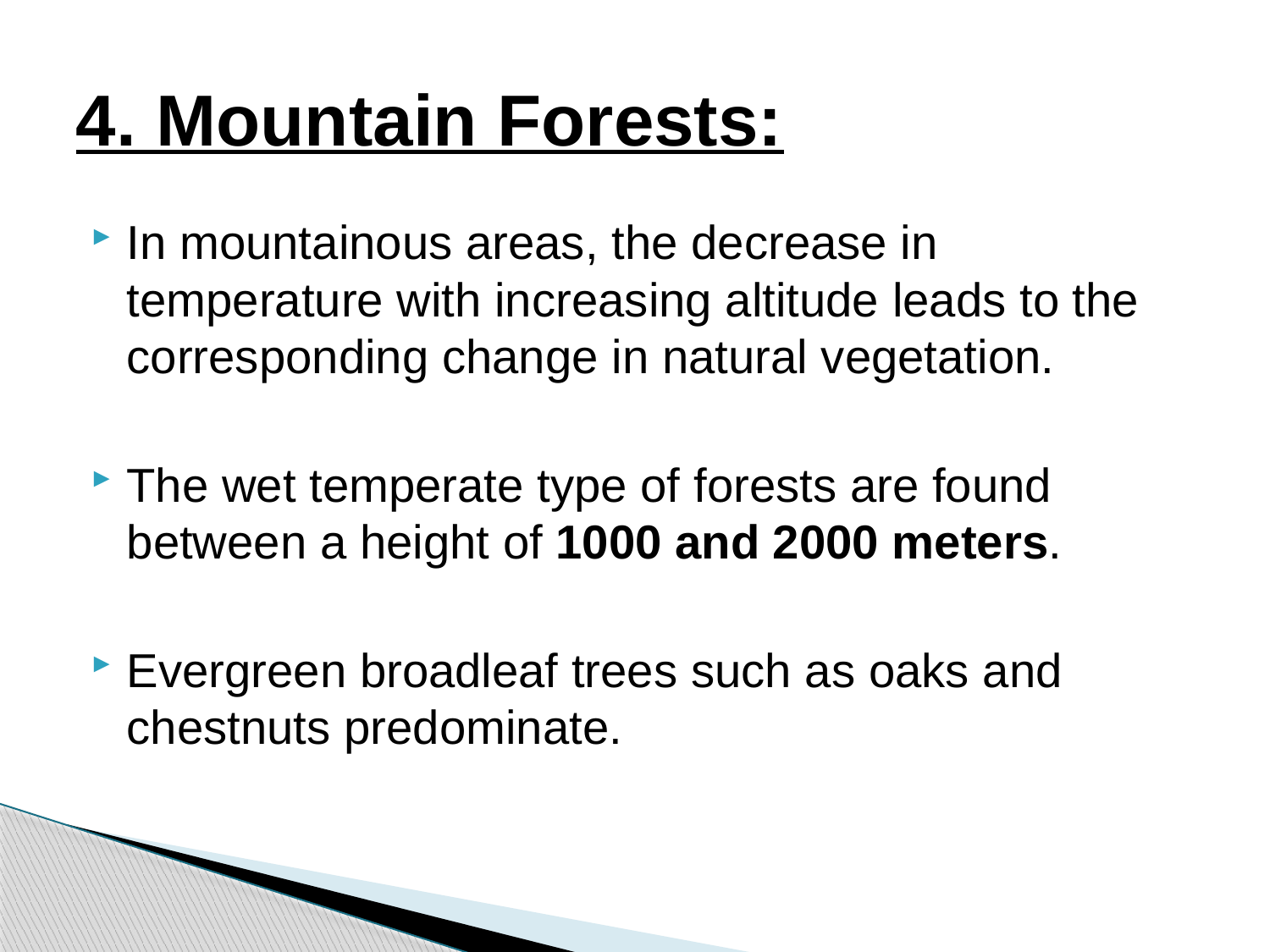

# 4. Mountain Forests:
In mountainous areas, the decrease in temperature with increasing altitude leads to the corresponding change in natural vegetation.

The wet temperate type of forests are found between a height of 1000 and 2000 meters.

Evergreen broad­leaf trees such as oaks and chestnuts predominate.